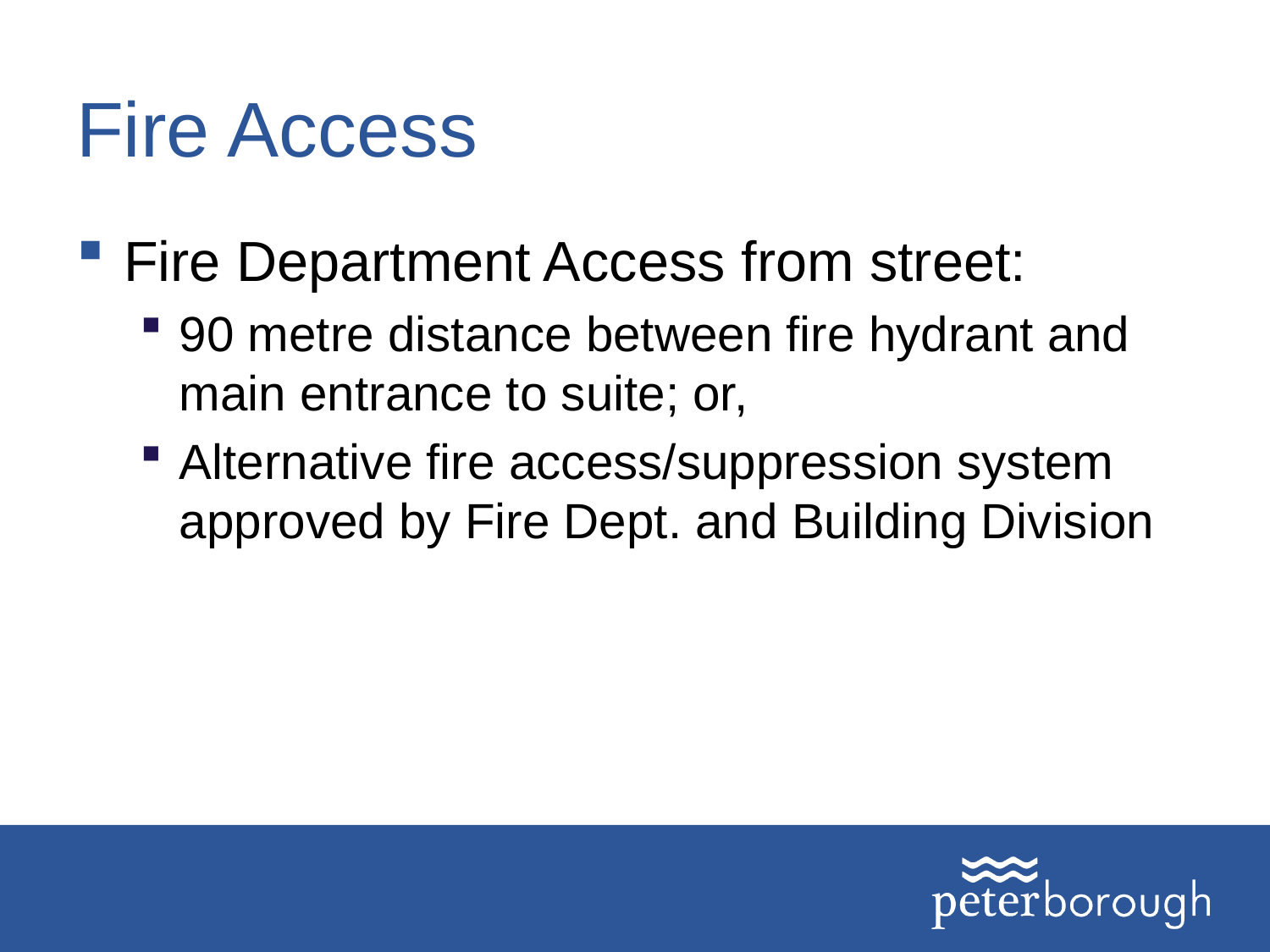

# Fire Access
Fire Department Access from street:
90 metre distance between fire hydrant and main entrance to suite; or,
Alternative fire access/suppression system approved by Fire Dept. and Building Division